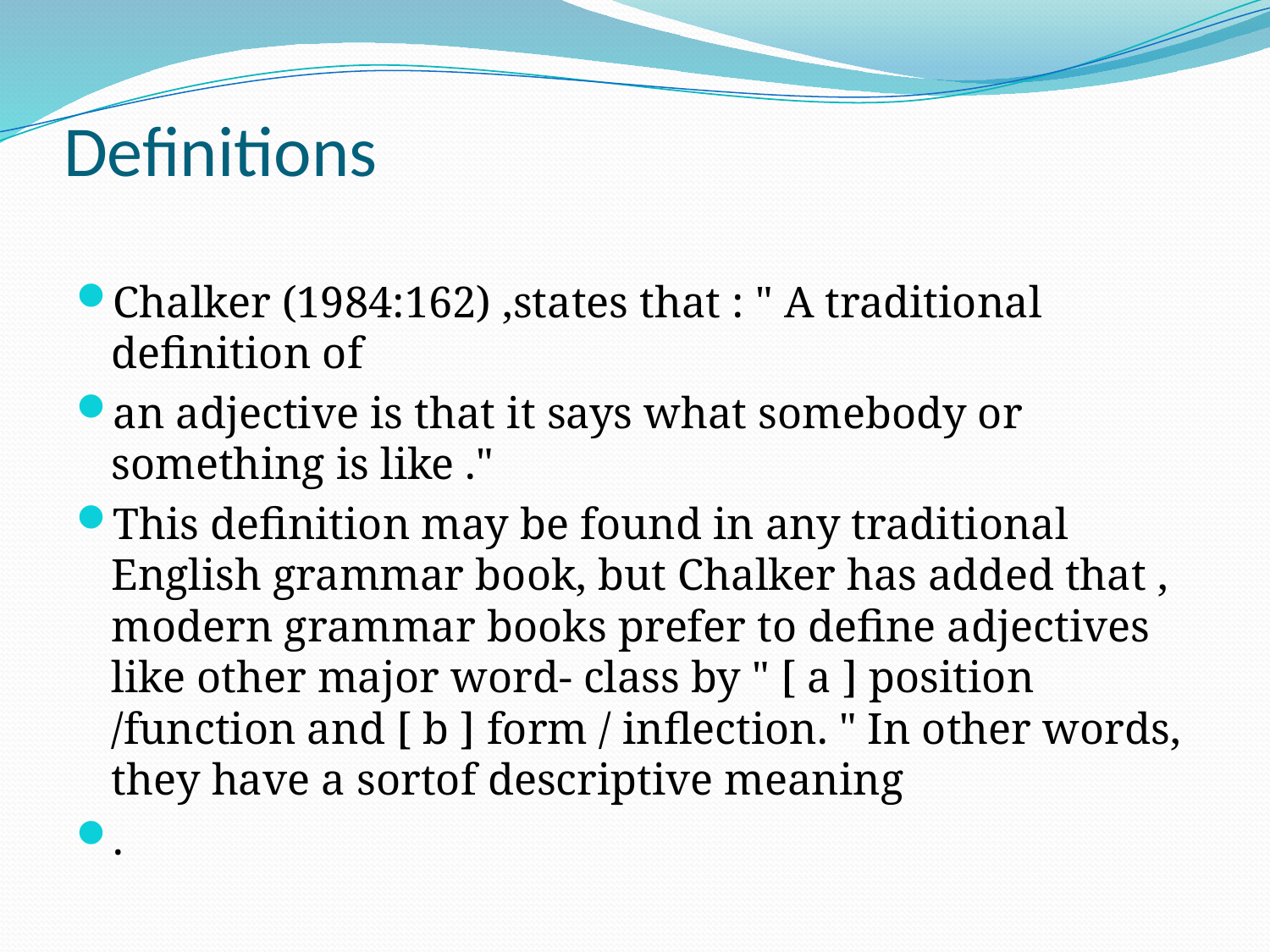

# Definitions
Chalker (1984:162) ,states that : " A traditional definition of
an adjective is that it says what somebody or something is like ."
This definition may be found in any traditional English grammar book, but Chalker has added that , modern grammar books prefer to define adjectives like other major word- class by " [ a ] position /function and [ b ] form / inflection. " In other words, they have a sortof descriptive meaning
.